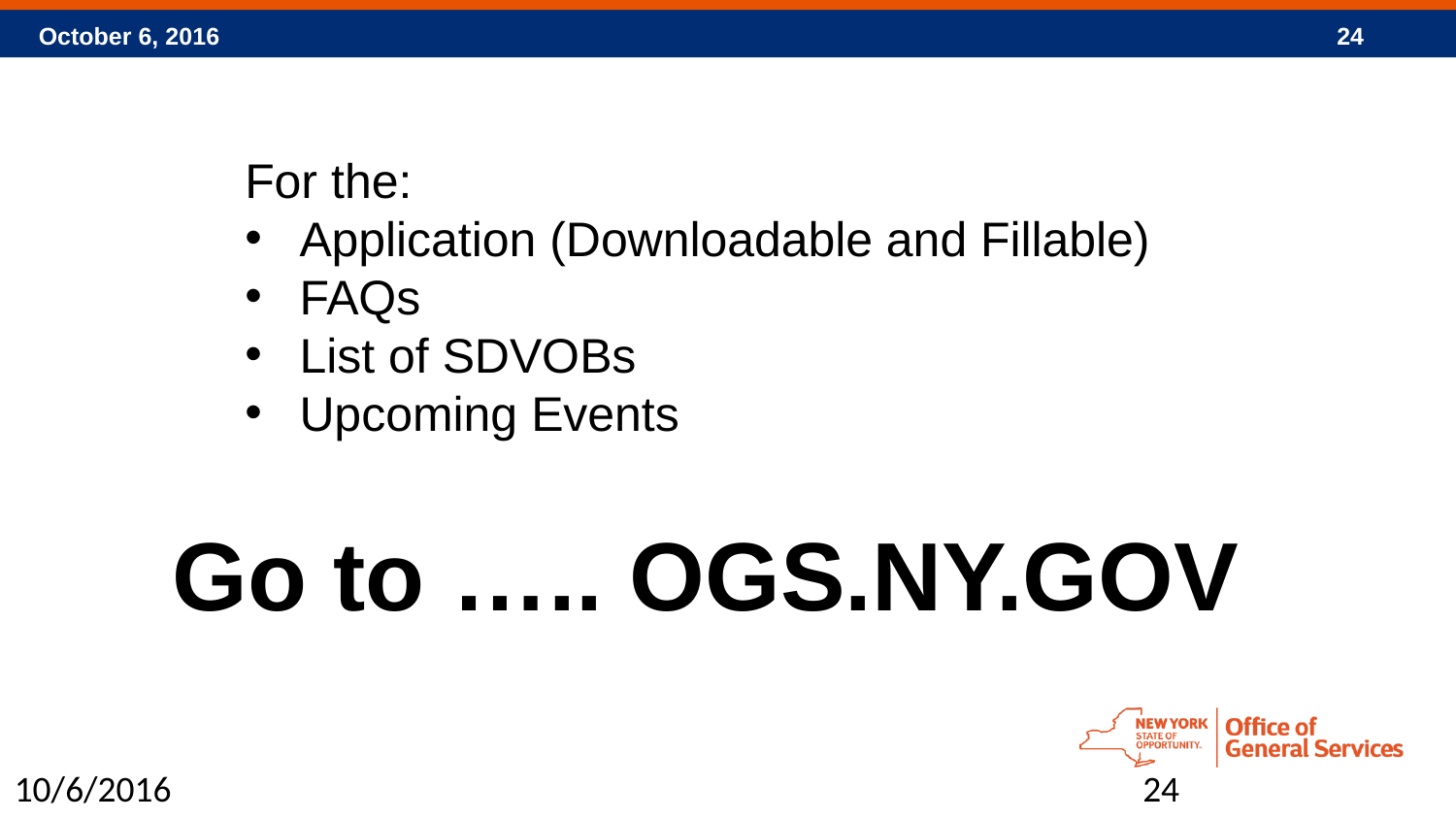

For the:
Application (Downloadable and Fillable)
FAQs
List of SDVOBs
Upcoming Events
Go to ….. OGS.NY.GOV
10/6/2016
24